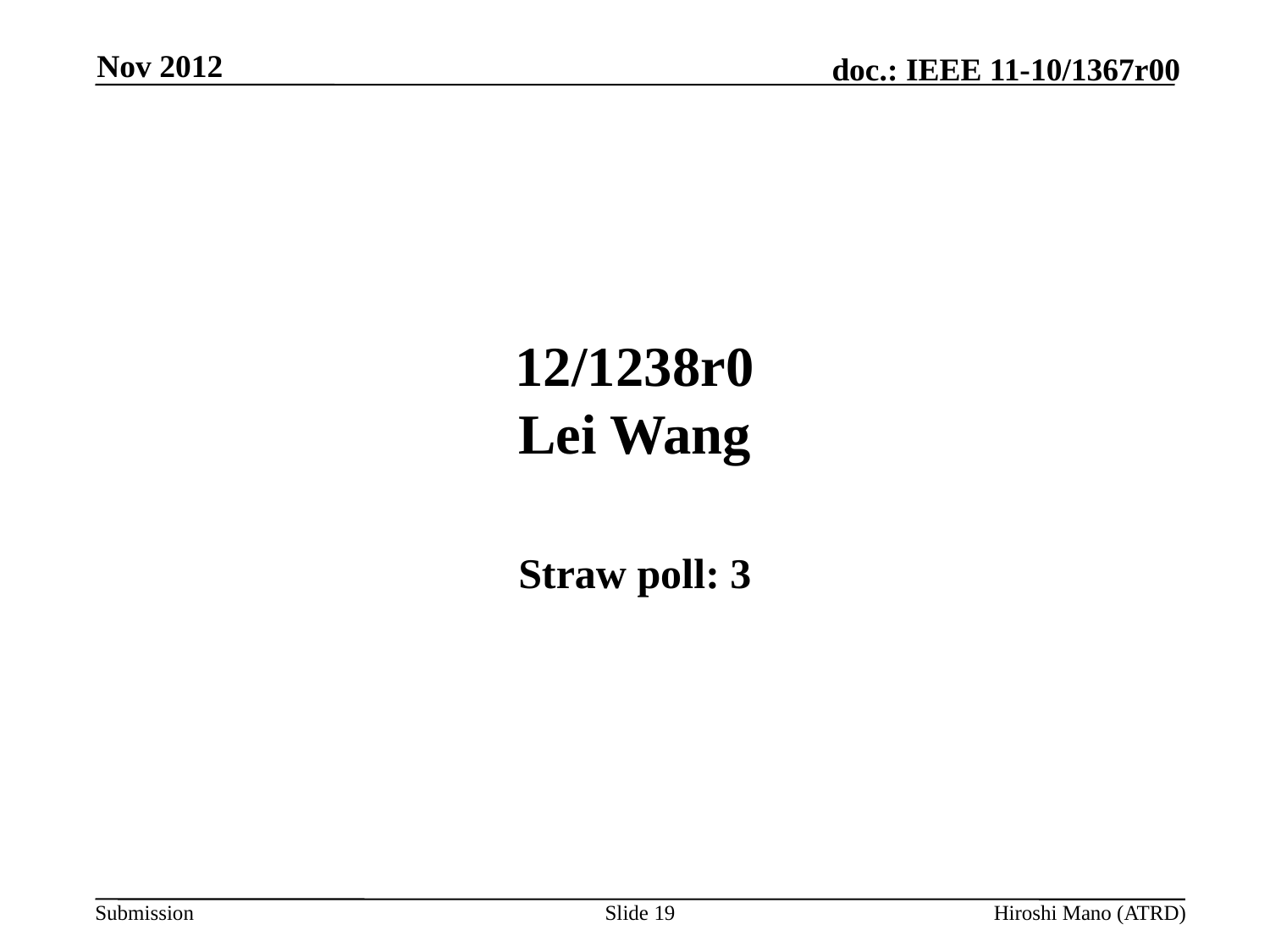

Nov 2012
# 12/1238r0 Lei Wang
Straw poll: 3
Slide 19
Hiroshi Mano (ATRD)